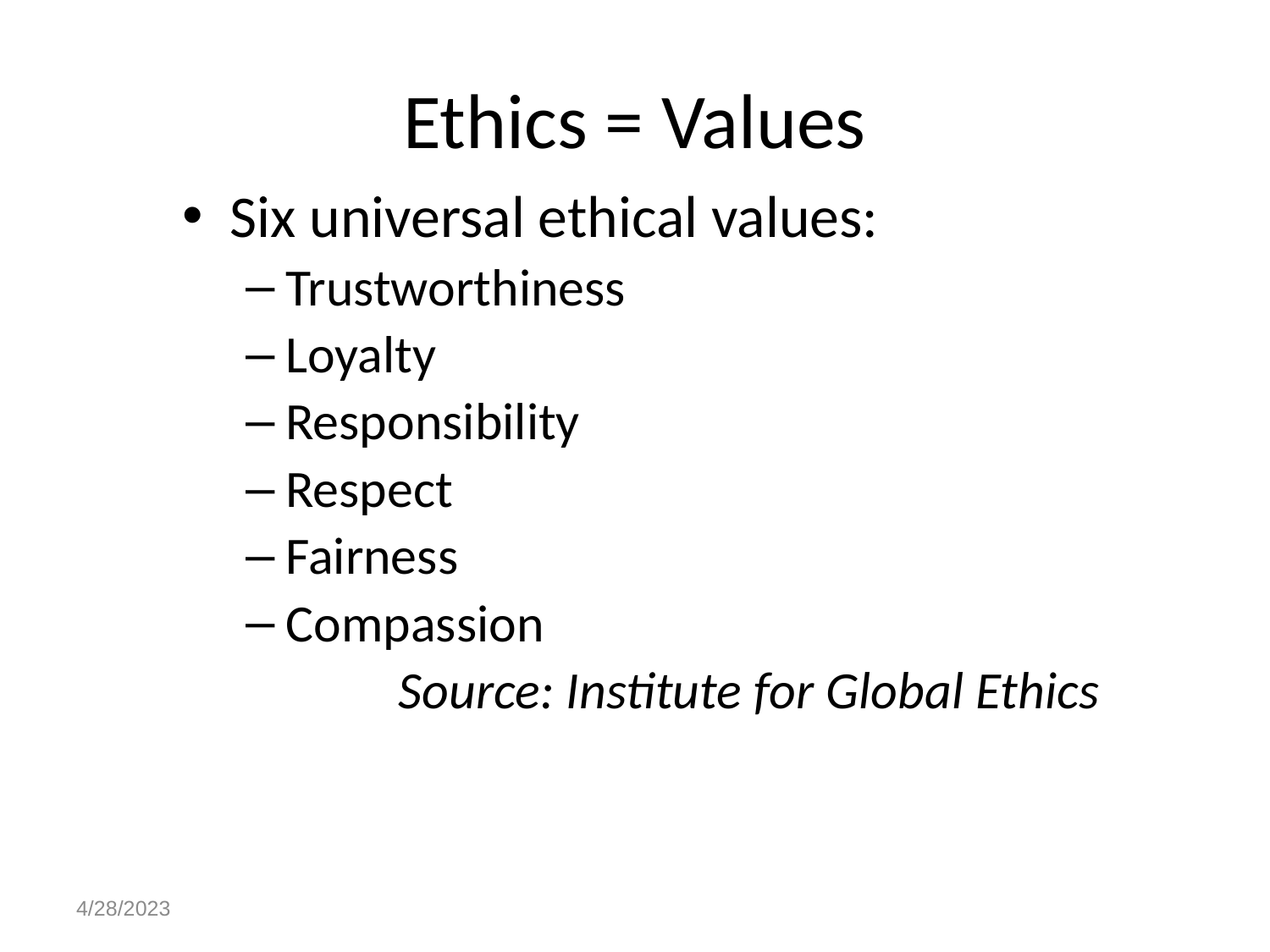

# Ethics = Values
Six universal ethical values:
Trustworthiness
Loyalty
Responsibility
Respect
Fairness
Compassion
Source: Institute for Global Ethics
4/28/2023